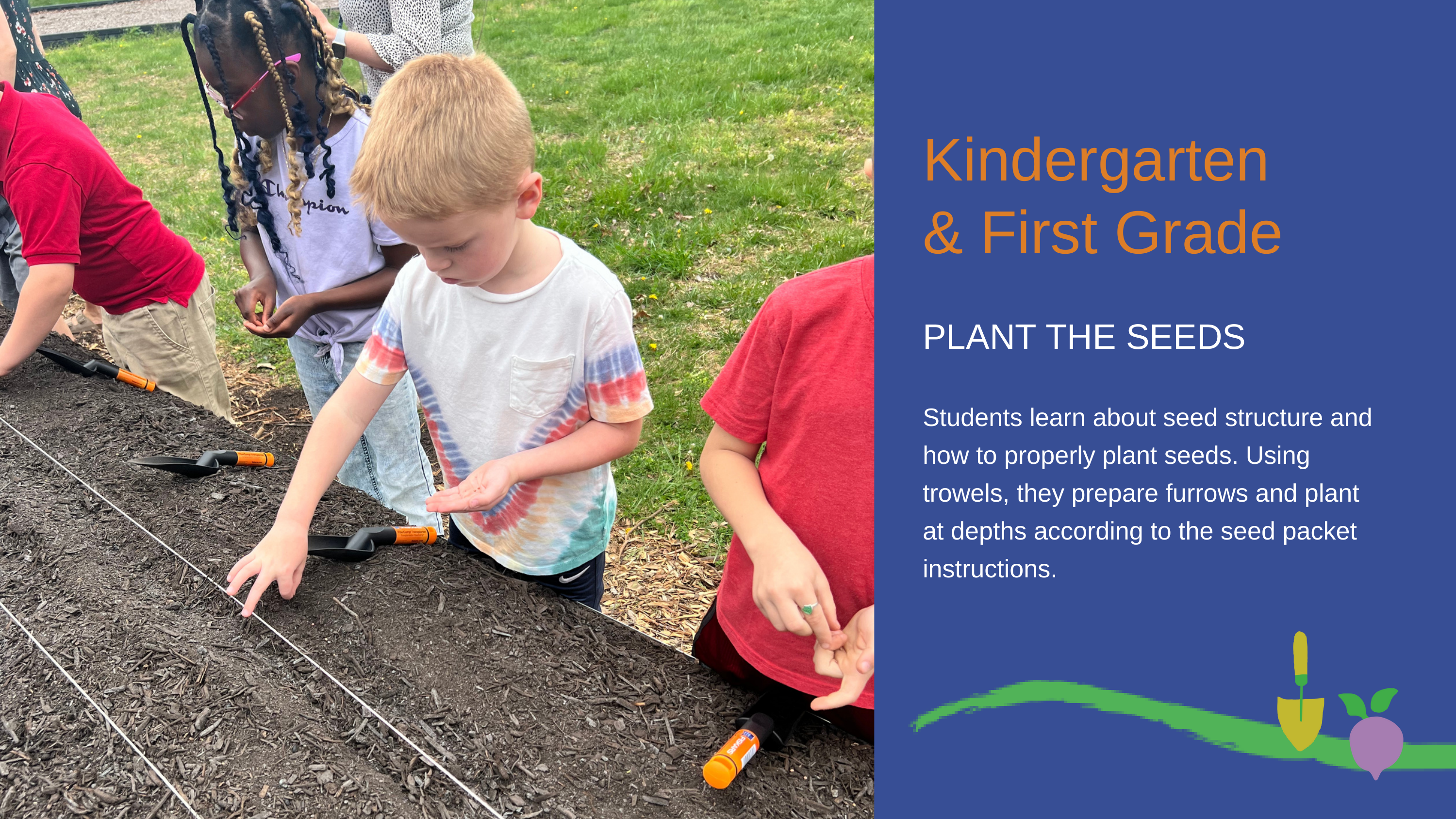

Kindergarten
& First Grade
PLANT THE SEEDS
Students learn about seed structure and how to properly plant seeds. Using trowels, they prepare furrows and plant at depths according to the seed packet instructions.